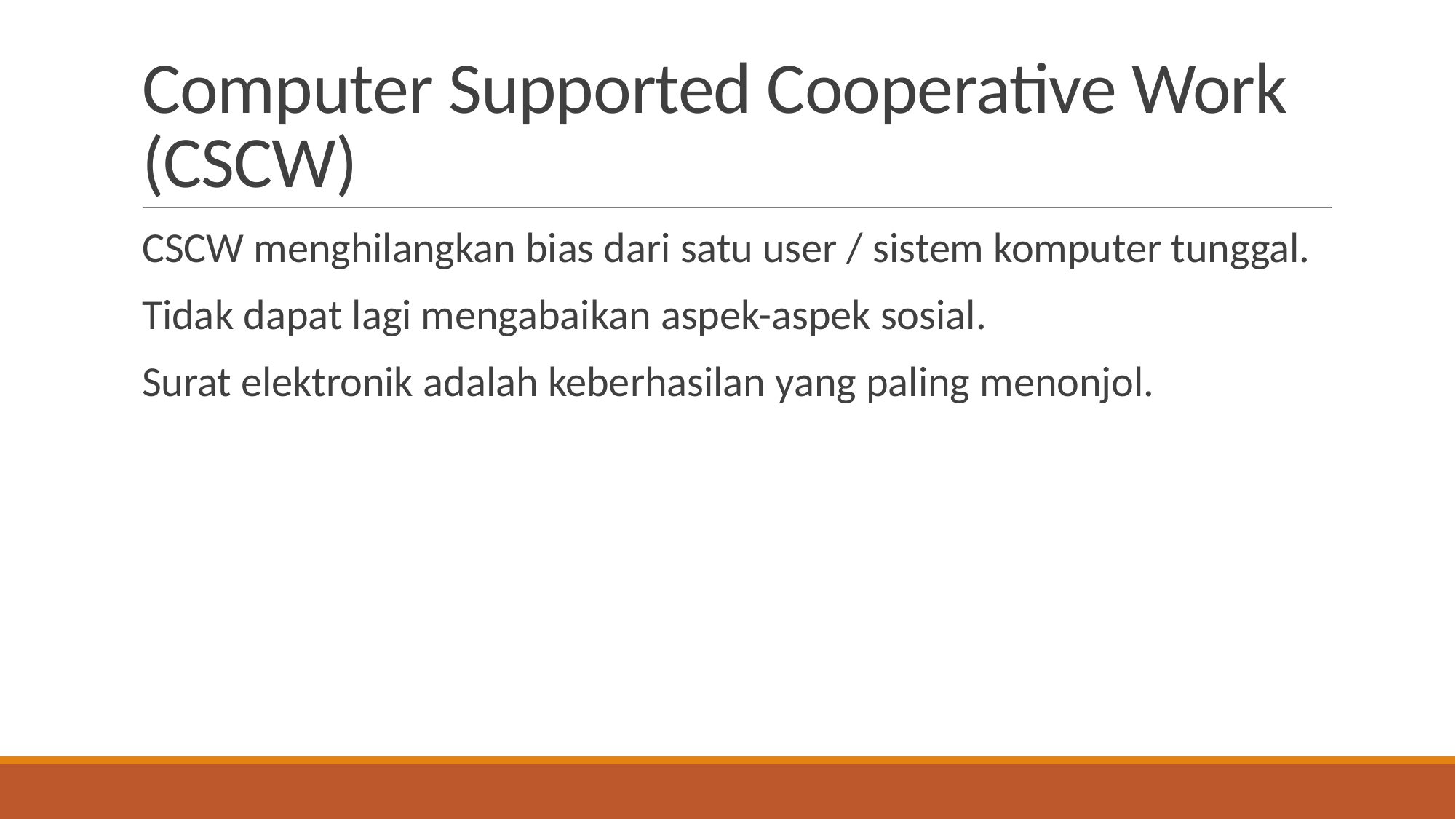

# Computer Supported Cooperative Work (CSCW)
CSCW menghilangkan bias dari satu user / sistem komputer tunggal.
Tidak dapat lagi mengabaikan aspek-aspek sosial.
Surat elektronik adalah keberhasilan yang paling menonjol.